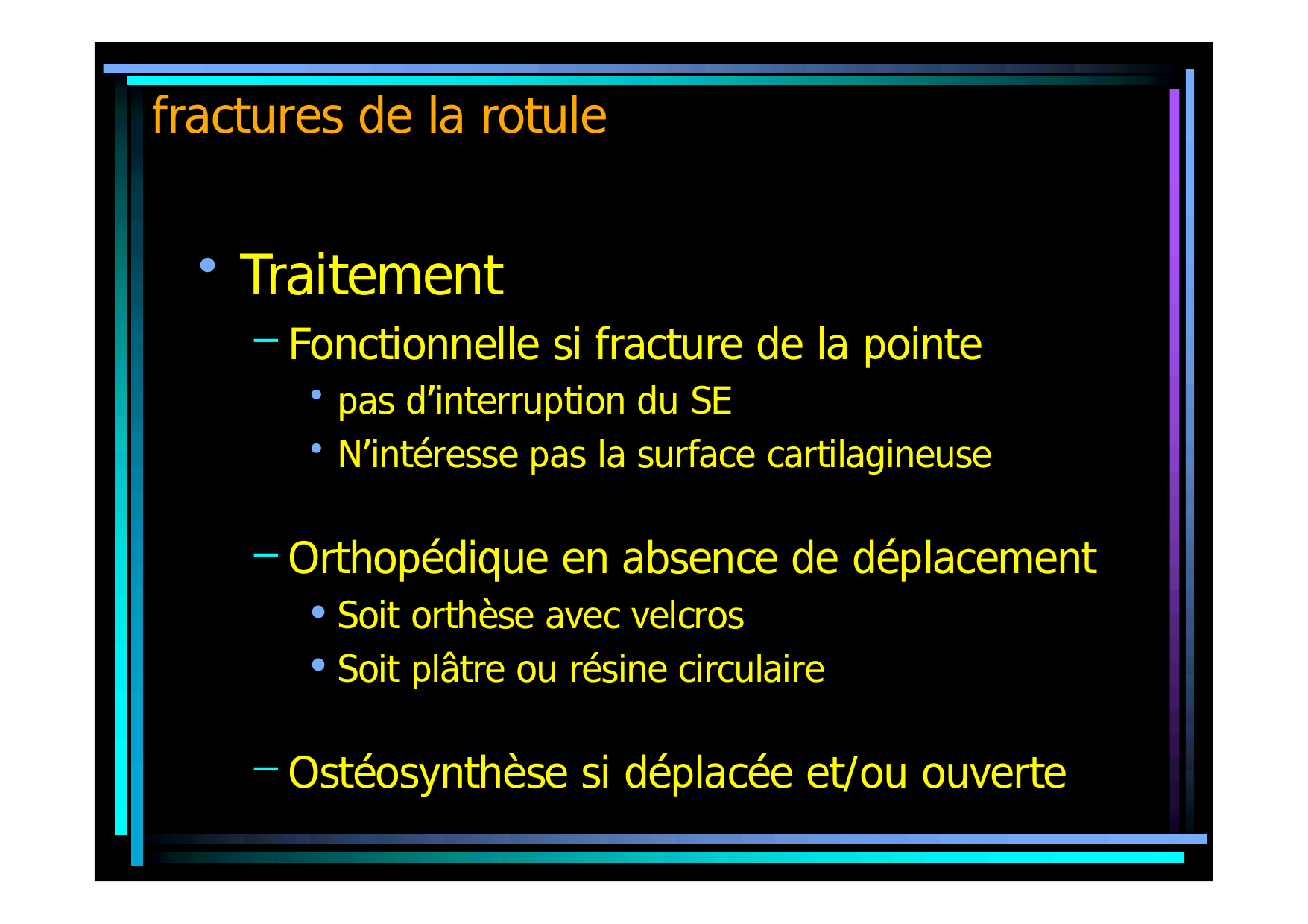

# fractures de la rotule
Traitement
Fonctionnelle si fracture de la pointe
pas d’interruption du SE
N’intéresse pas la surface cartilagineuse

Orthopédique en absence de déplacement
Soit orthèse avec velcros
Soit plâtre ou résine circulaire

Ostéosynthèse si déplacée et/ou ouverte